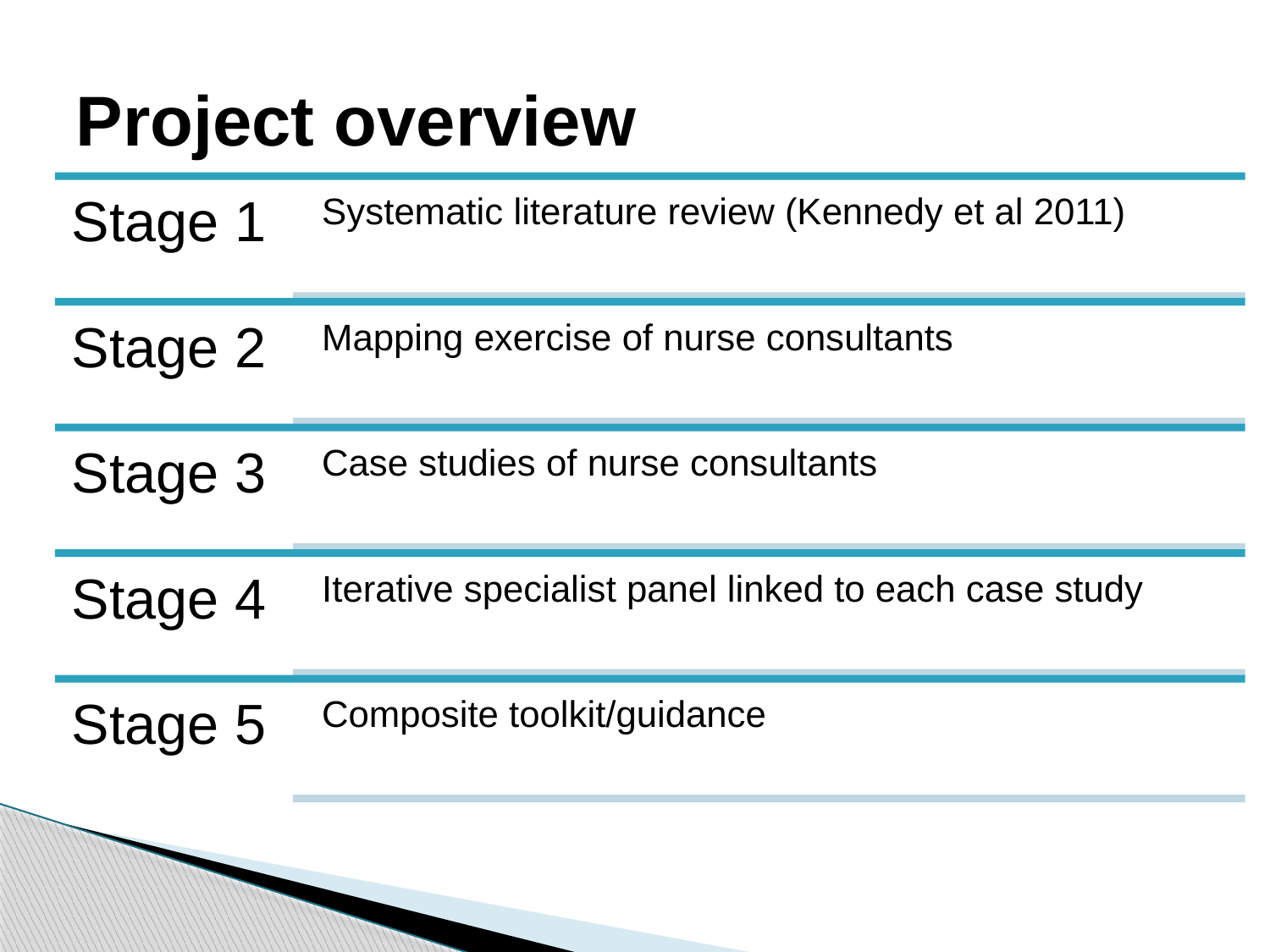

# Project overview
Stage 1
Systematic literature review (Kennedy et al 2011)
Stage 2
Mapping exercise of nurse consultants
Stage 3
Case studies of nurse consultants
Stage 4
Iterative specialist panel linked to each case study
Stage 5
Composite toolkit/guidance